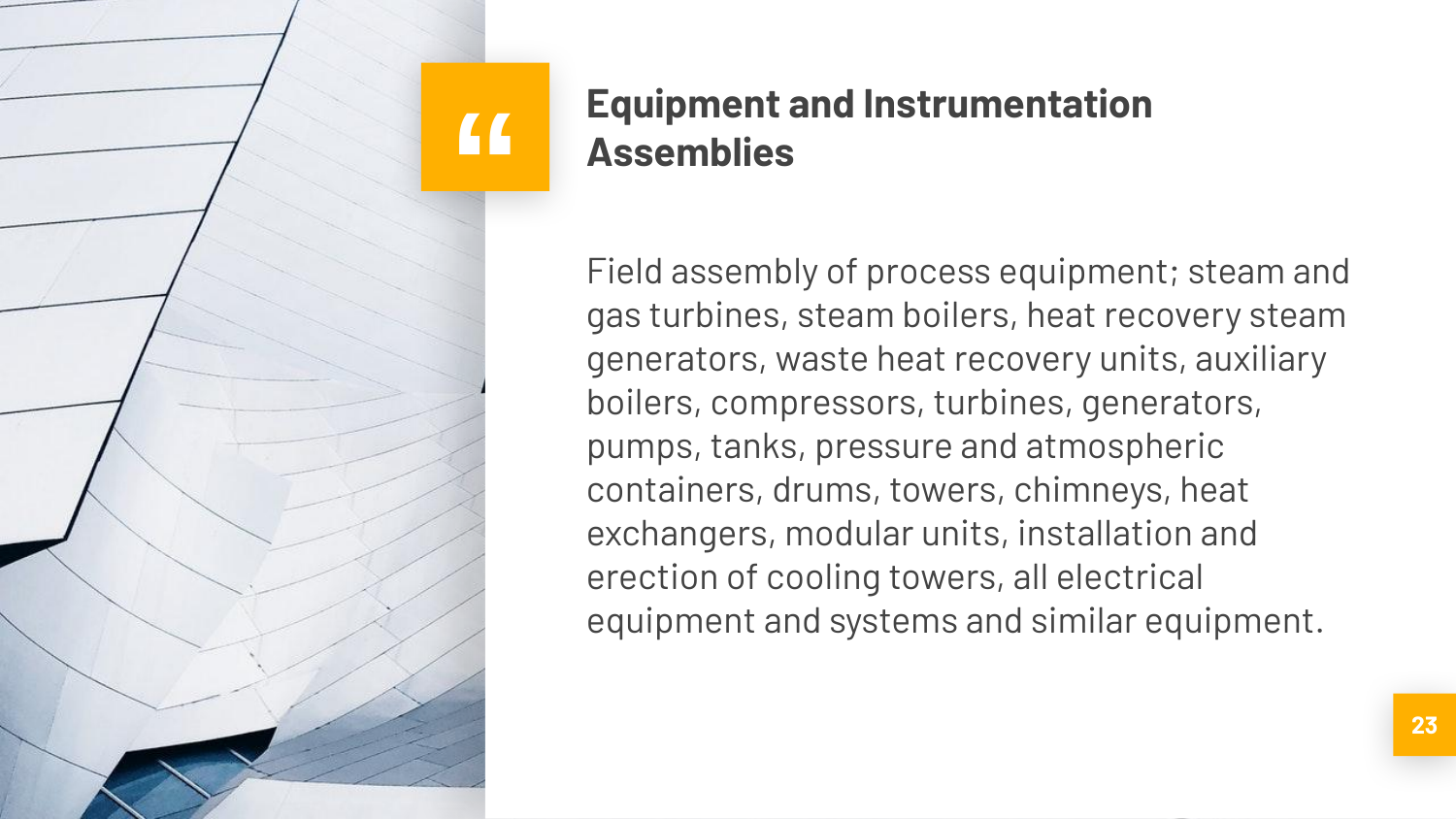

Equipment and Instrumentation Assemblies

Field assembly of process equipment; steam and gas turbines, steam boilers, heat recovery steam generators, waste heat recovery units, auxiliary boilers, compressors, turbines, generators, pumps, tanks, pressure and atmospheric containers, drums, towers, chimneys, heat exchangers, modular units, installation and erection of cooling towers, all electrical equipment and systems and similar equipment.
23